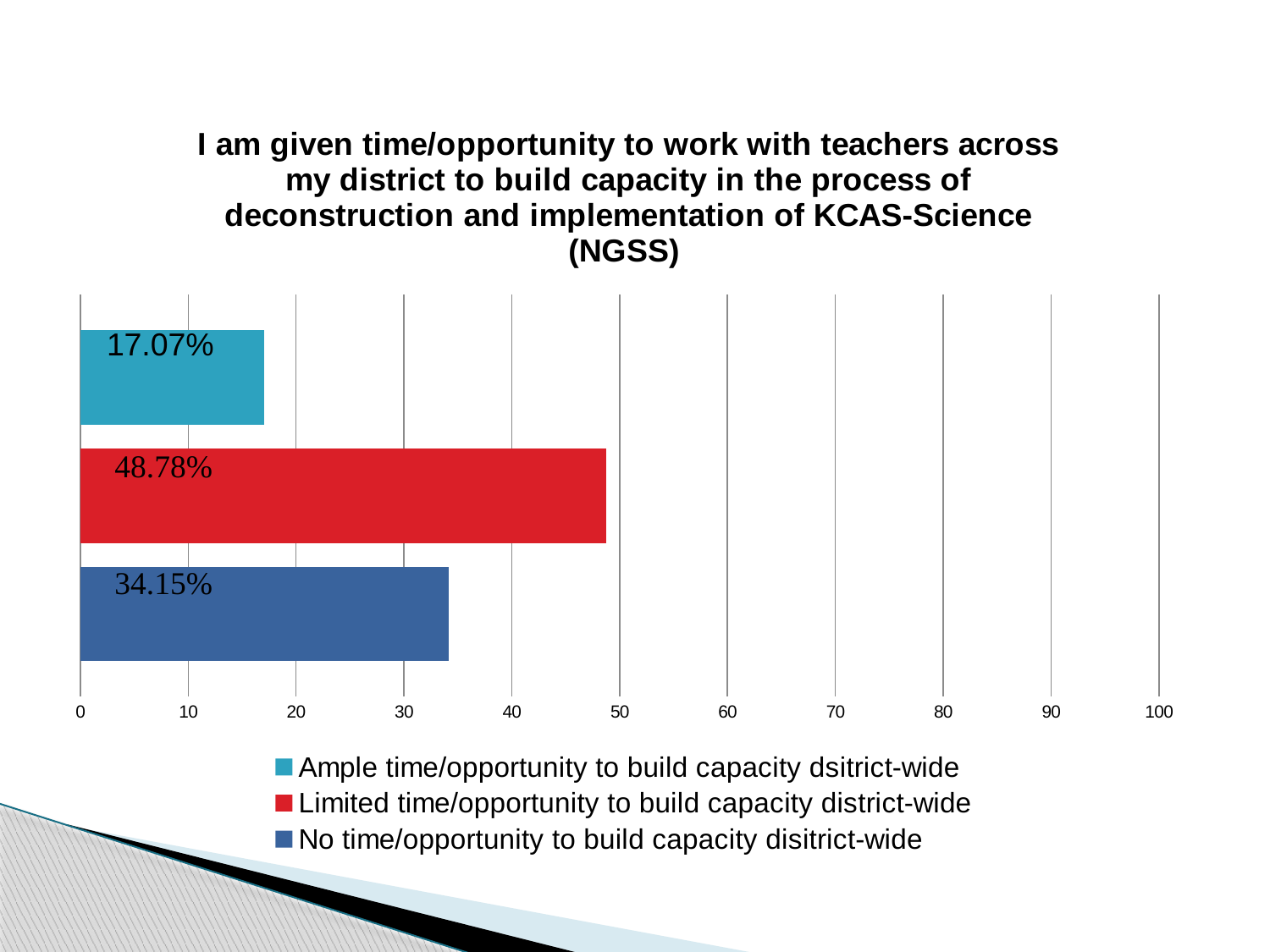

### Chart: I am given time/opportunity to work with teachers across my district to build capacity in the process of deconstruction and implementation of KCAS-Science (NGSS)

| Category |  |  |  |
|---|---|---|---|
17.07%